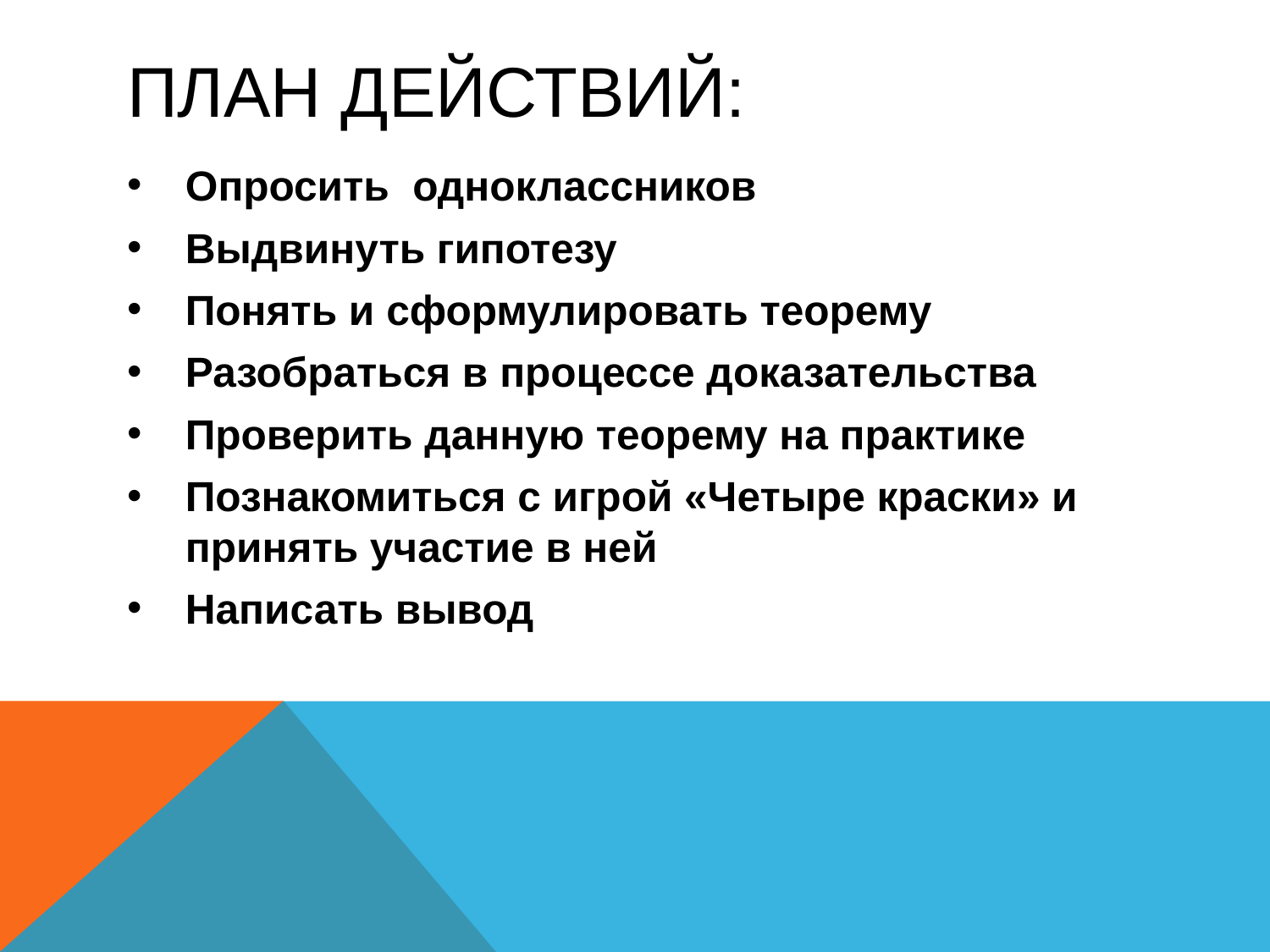

# План действий:
Опросить  одноклассников
Выдвинуть гипотезу
Понять и сформулировать теорему
Разобраться в процессе доказательства
Проверить данную теорему на практике
Познакомиться с игрой «Четыре краски» и принять участие в ней
Написать вывод